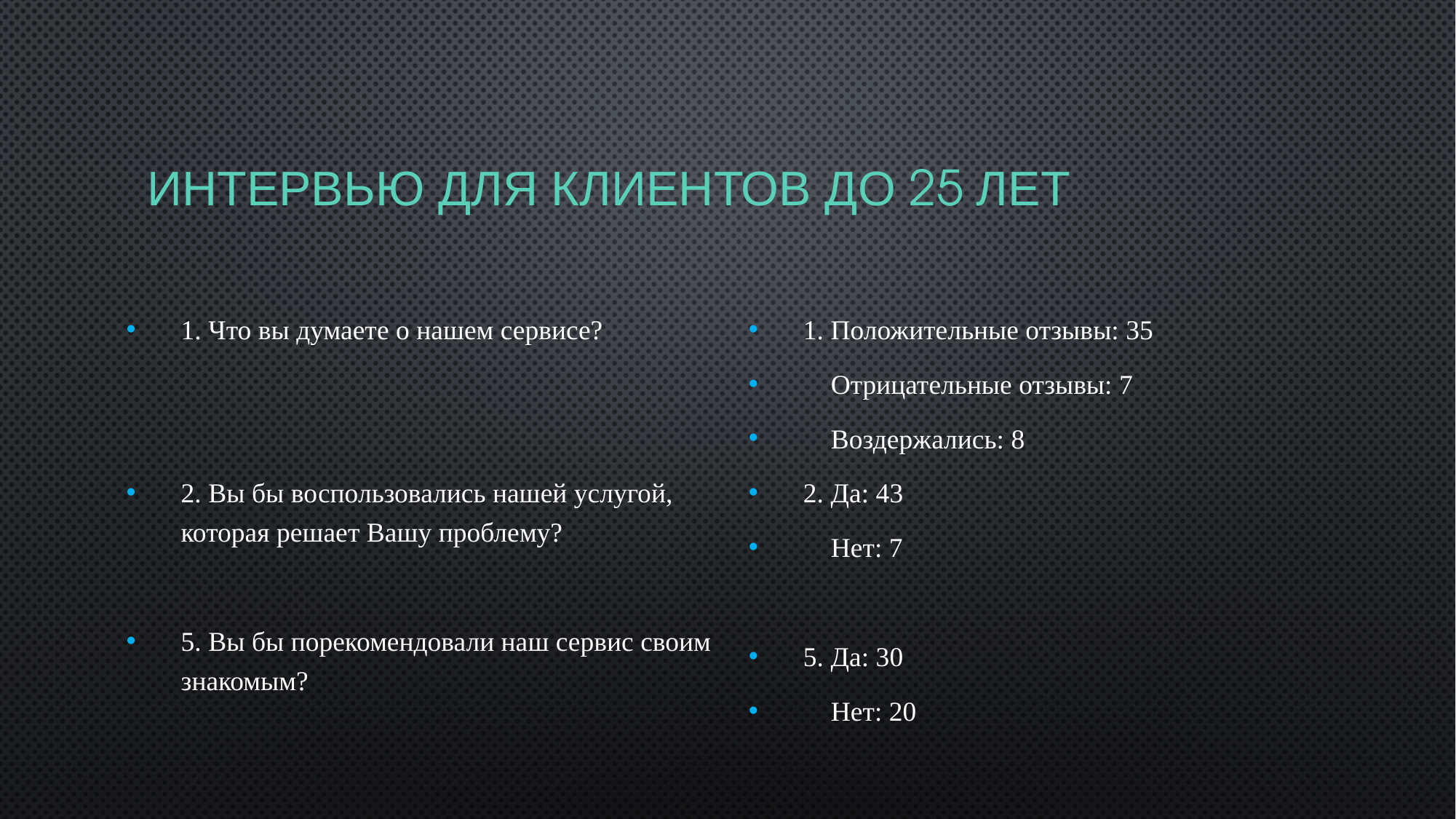

# Интервью для клиентов до 25 лет
1. Положительные отзывы: 35
    Отрицательные отзывы: 7
    Воздержались: 8
2. Да: 43
    Нет: 7

5. Да: 30
    Нет: 20

1. Что вы думаете о нашем сервисе?

2. Вы бы воспользовались нашей услугой, которая решает Вашу проблему?

5. Вы бы порекомендовали наш сервис своим знакомым?